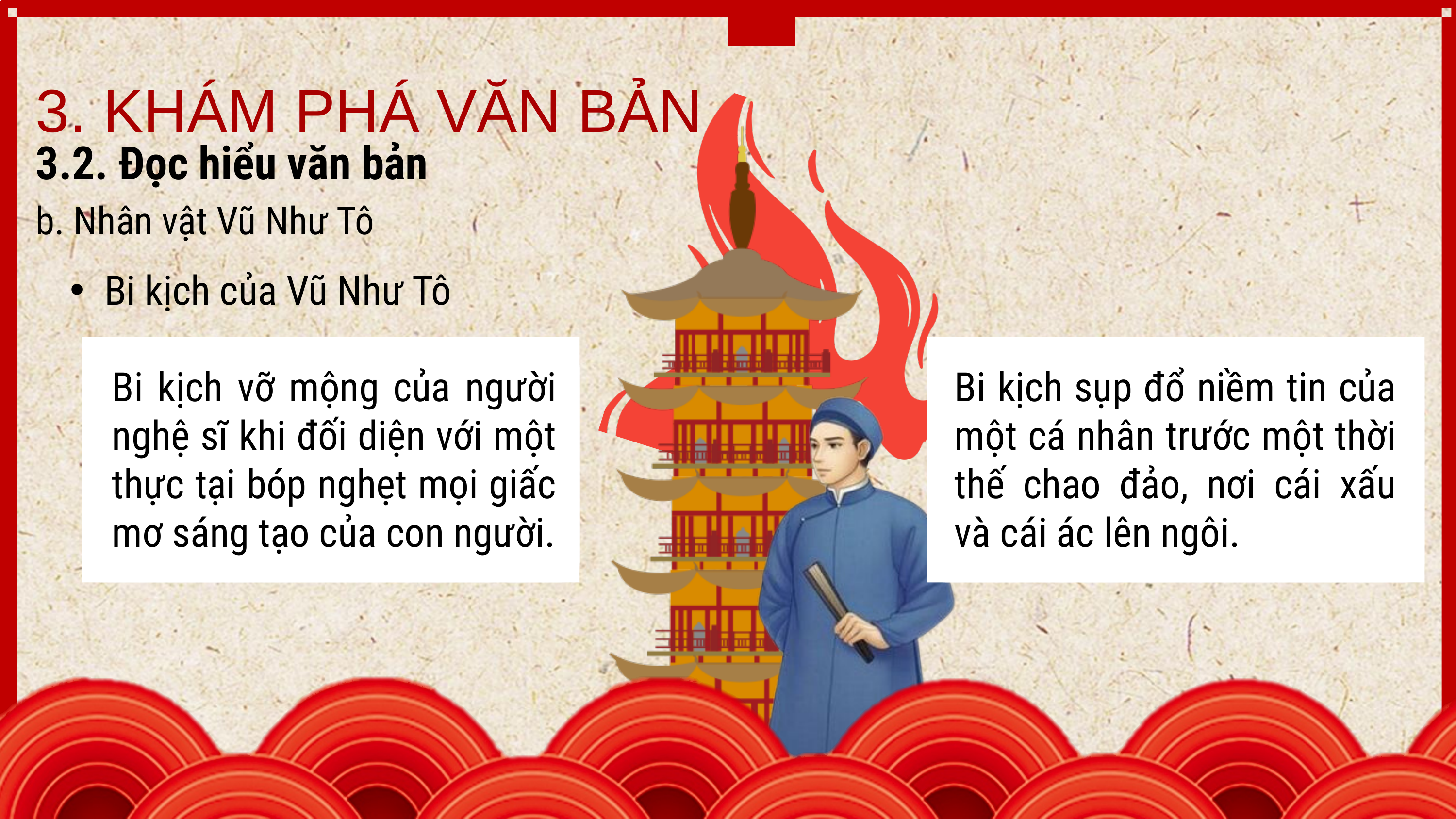

3. KHÁM PHÁ VĂN BẢN
3.2. Đọc hiểu văn bản

b. Nhân vật Vũ Như Tô
Bi kịch của Vũ Như Tô

Bi kịch vỡ mộng của người nghệ sĩ khi đối diện với một thực tại bóp nghẹt mọi giấc mơ sáng tạo của con người.
Bi kịch sụp đổ niềm tin của một cá nhân trước một thời thế chao đảo, nơi cái xấu và cái ác lên ngôi.